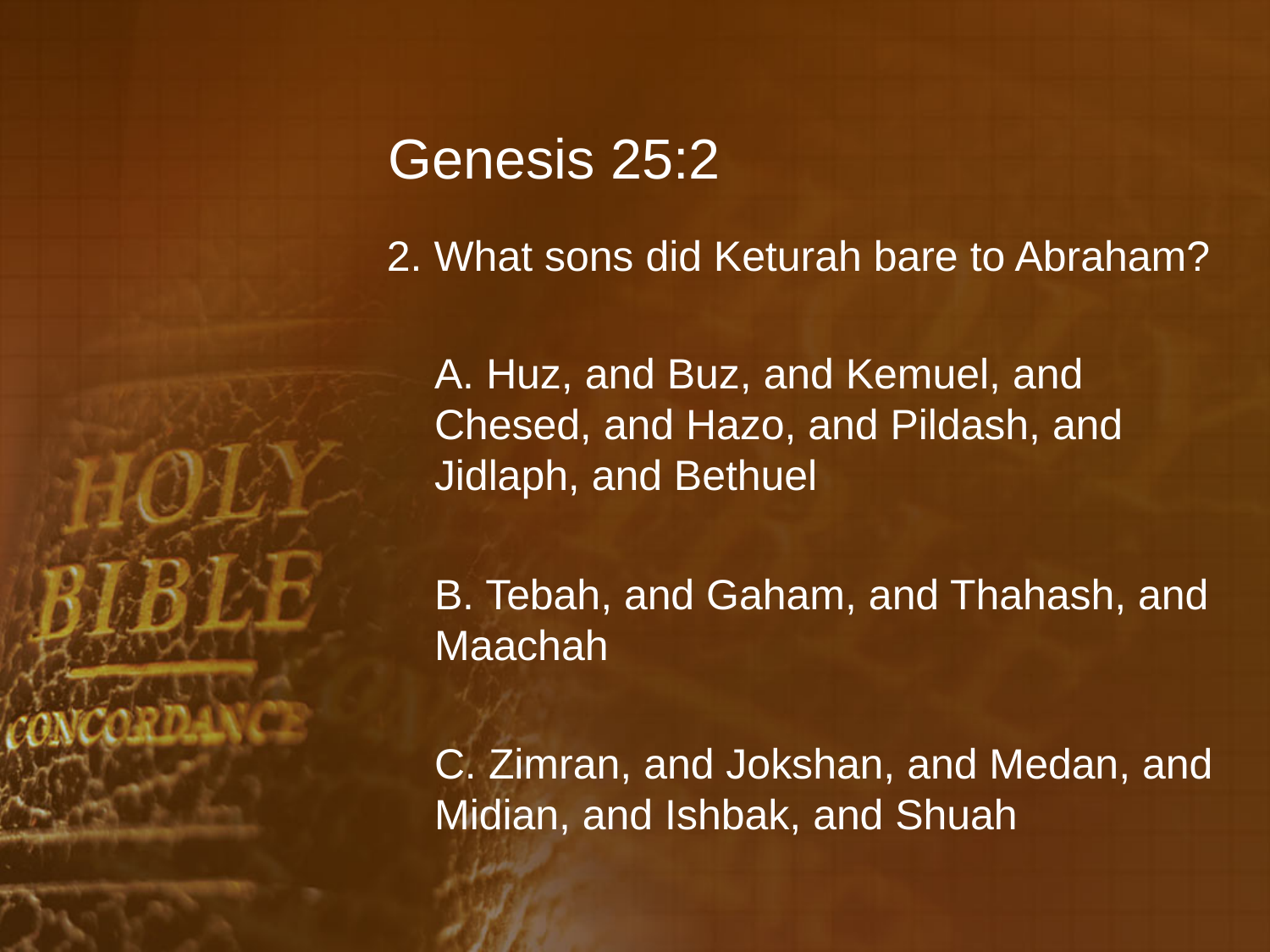

# Genesis 25:2
2. What sons did Keturah bare to Abraham?

	A. Huz, and Buz, and Kemuel, and Chesed, and Hazo, and Pildash, and Jidlaph, and Bethuel

	B. Tebah, and Gaham, and Thahash, and Maachah

	C. Zimran, and Jokshan, and Medan, and Midian, and Ishbak, and Shuah